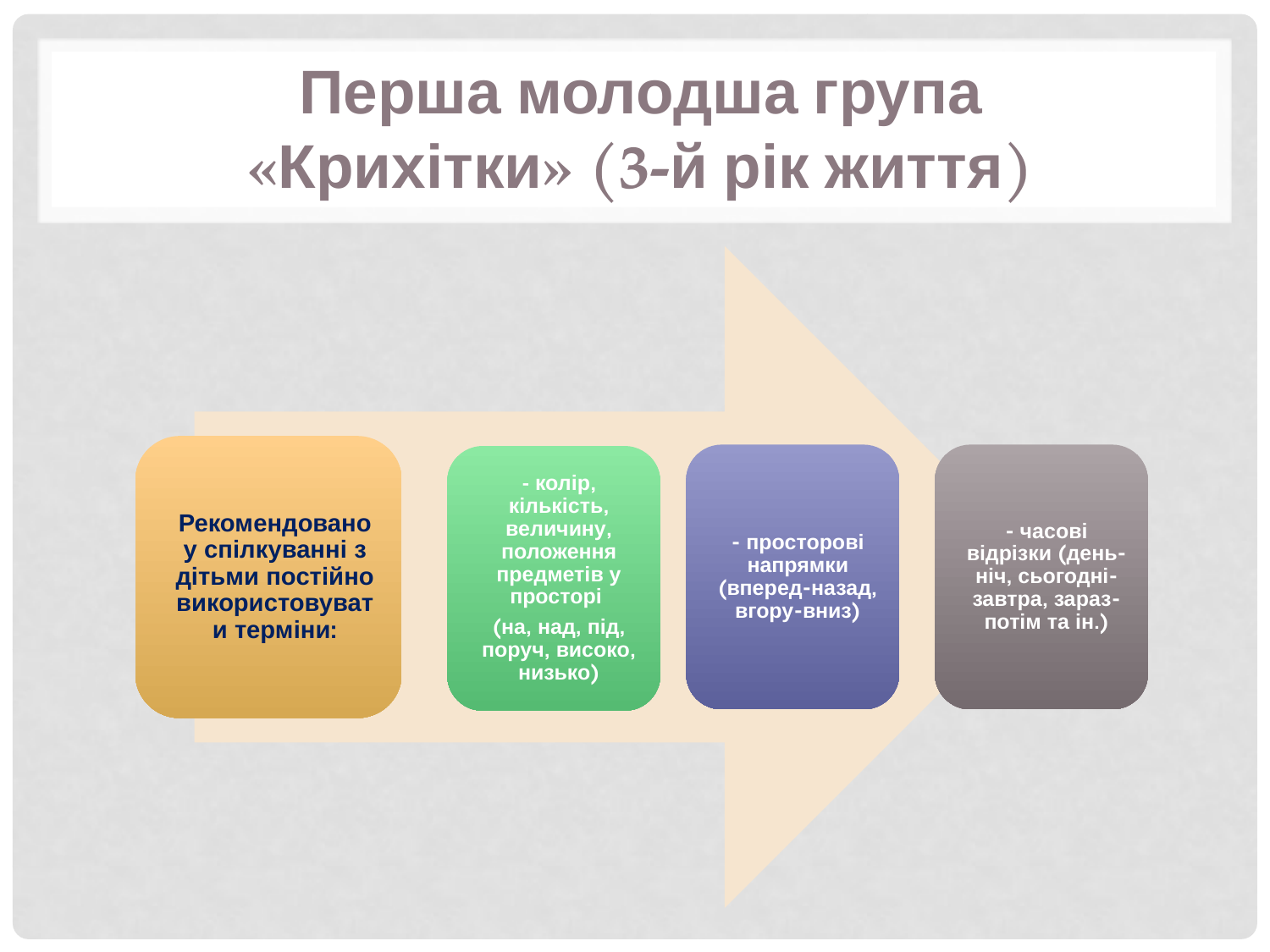

# Перша молодша група «Крихітки» (3-й рік життя)
Рекомендовано у спілкуванні з дітьми постійно використовувати терміни:
- колір, кількість, величину, положення предметів у просторі
(на, над, під, поруч, високо, низько)
- просторові напрямки (вперед-назад, вгору-вниз)
- часові відрізки (день-ніч, сьогодні-завтра, зараз-потім та ін.)